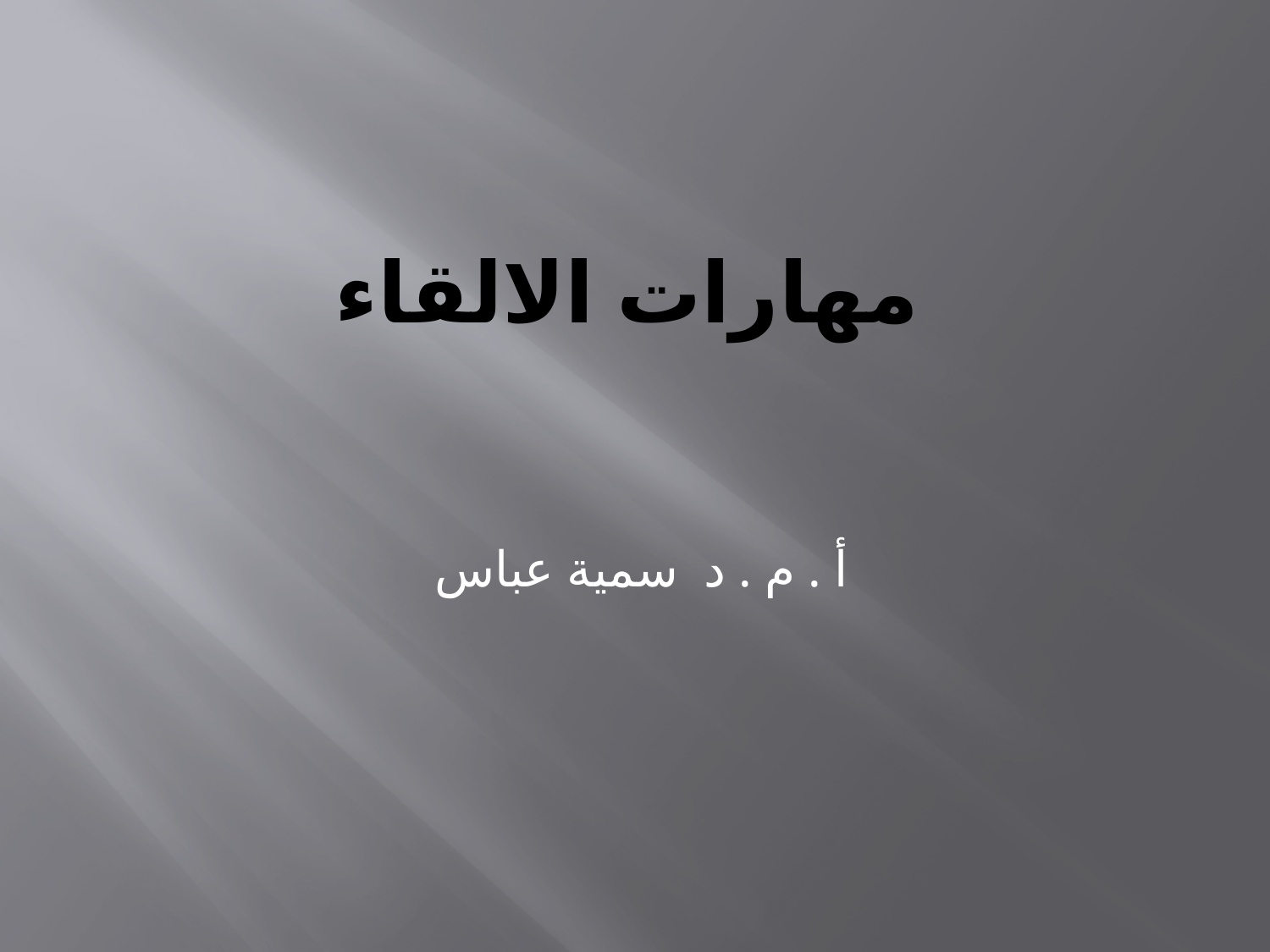

# مهارات الالقاء

أ . م . د  سمية عباس